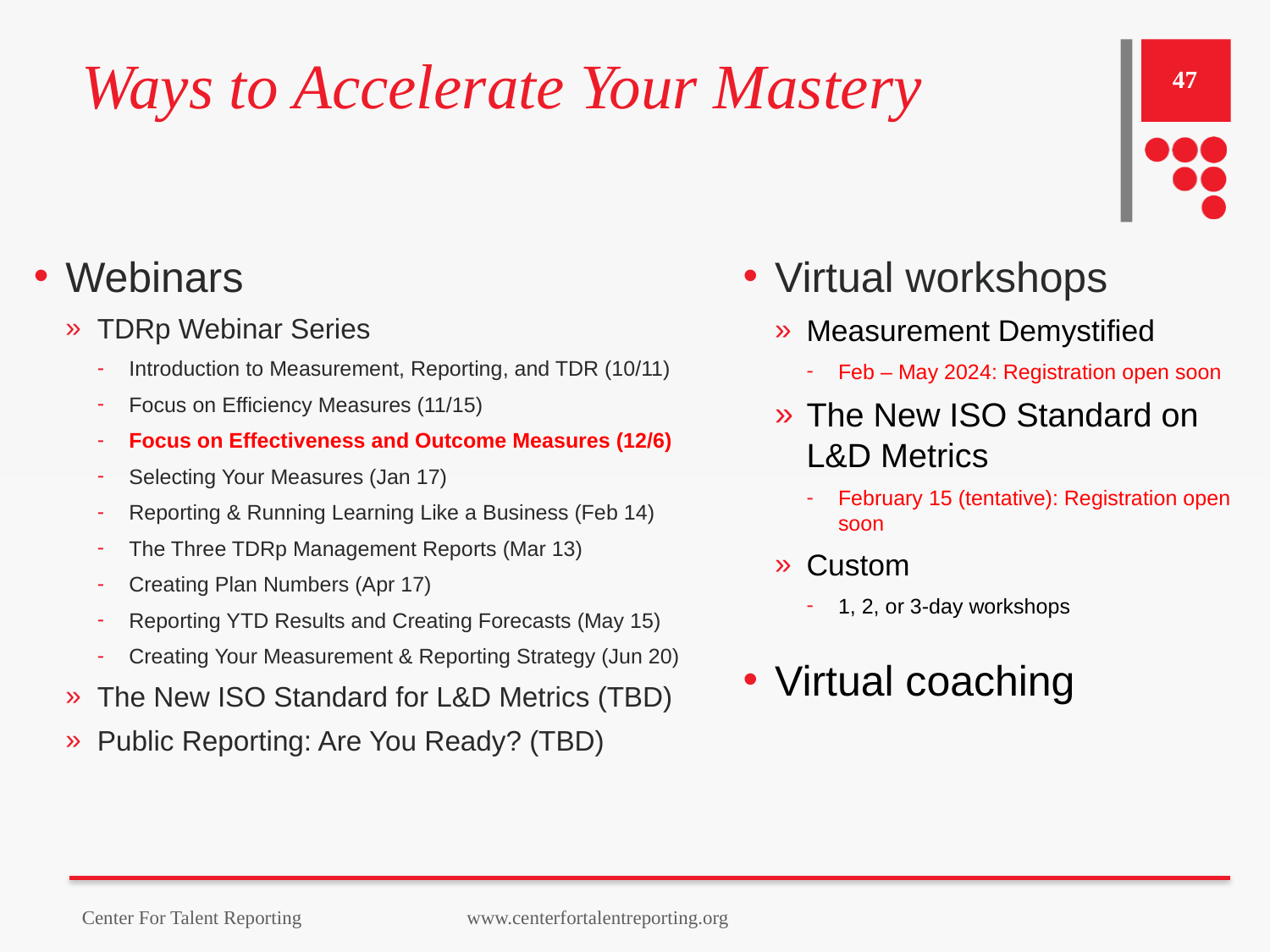

# Ways to Accelerate Your Mastery
47
Webinars
TDRp Webinar Series
Introduction to Measurement, Reporting, and TDR (10/11)
Focus on Efficiency Measures (11/15)
Focus on Effectiveness and Outcome Measures (12/6)
Selecting Your Measures (Jan 17)
Reporting & Running Learning Like a Business (Feb 14)
The Three TDRp Management Reports (Mar 13)
Creating Plan Numbers (Apr 17)
Reporting YTD Results and Creating Forecasts (May 15)
Creating Your Measurement & Reporting Strategy (Jun 20)
The New ISO Standard for L&D Metrics (TBD)
Public Reporting: Are You Ready? (TBD)

Virtual workshops
Measurement Demystified
Feb – May 2024: Registration open soon
The New ISO Standard on L&D Metrics
February 15 (tentative): Registration open soon
Custom
1, 2, or 3-day workshops
Virtual coaching

Center For Talent Reporting                                  www.centerfortalentreporting.org